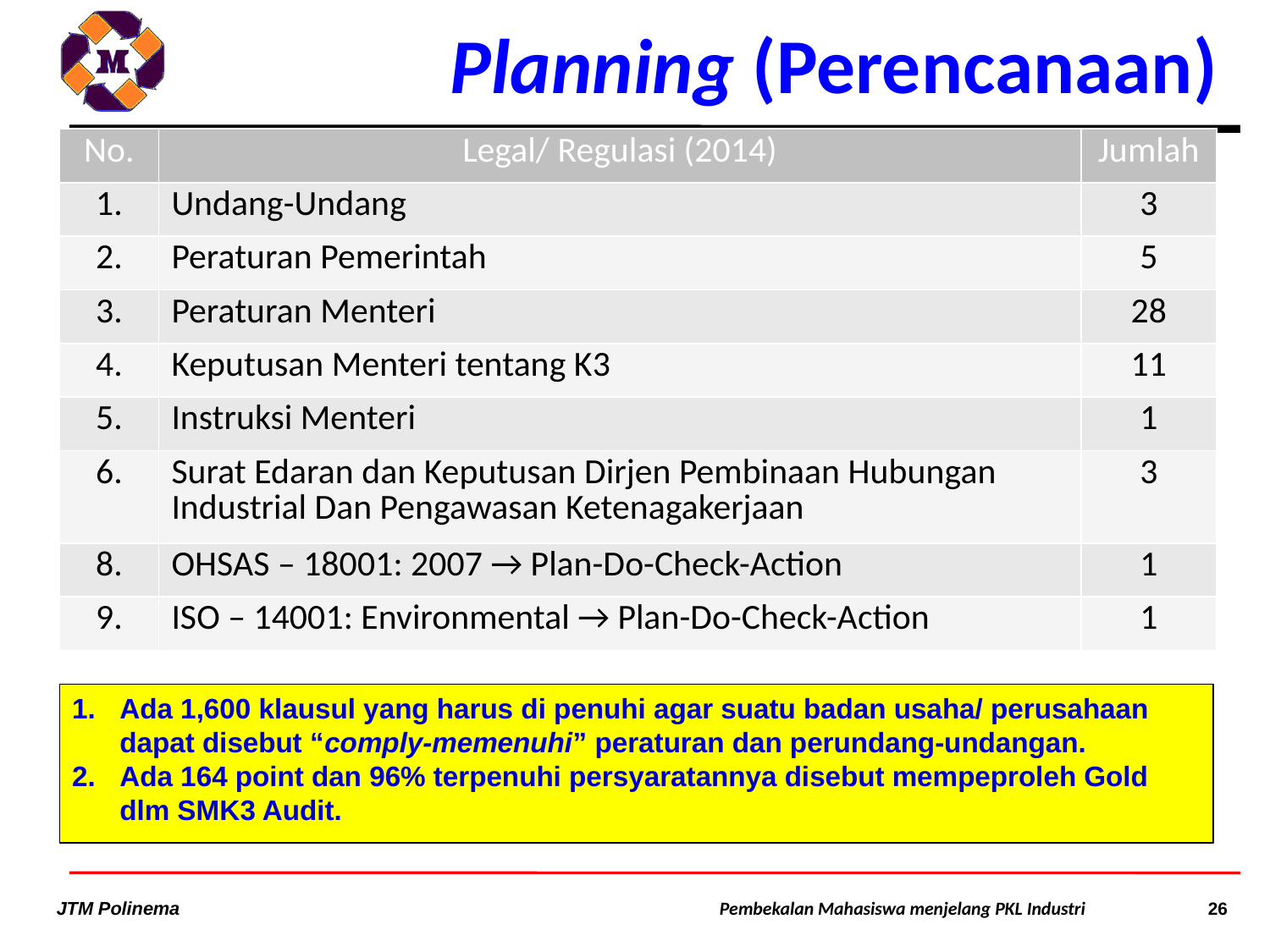

# Planning (Perencanaan)
| No. | Legal/ Regulasi (2014) | Jumlah |
| --- | --- | --- |
| 1. | Undang-Undang | 3 |
| 2. | Peraturan Pemerintah | 5 |
| 3. | Peraturan Menteri | 28 |
| 4. | Keputusan Menteri tentang K3 | 11 |
| 5. | Instruksi Menteri | 1 |
| 6. | Surat Edaran dan Keputusan Dirjen Pembinaan Hubungan Industrial Dan Pengawasan Ketenagakerjaan | 3 |
| 8. | OHSAS – 18001: 2007 → Plan-Do-Check-Action | 1 |
| 9. | ISO – 14001: Environmental → Plan-Do-Check-Action | 1 |
Ada 1,600 klausul yang harus di penuhi agar suatu badan usaha/ perusahaan dapat disebut “comply-memenuhi” peraturan dan perundang-undangan.
Ada 164 point dan 96% terpenuhi persyaratannya disebut mempeproleh Gold dlm SMK3 Audit.
26